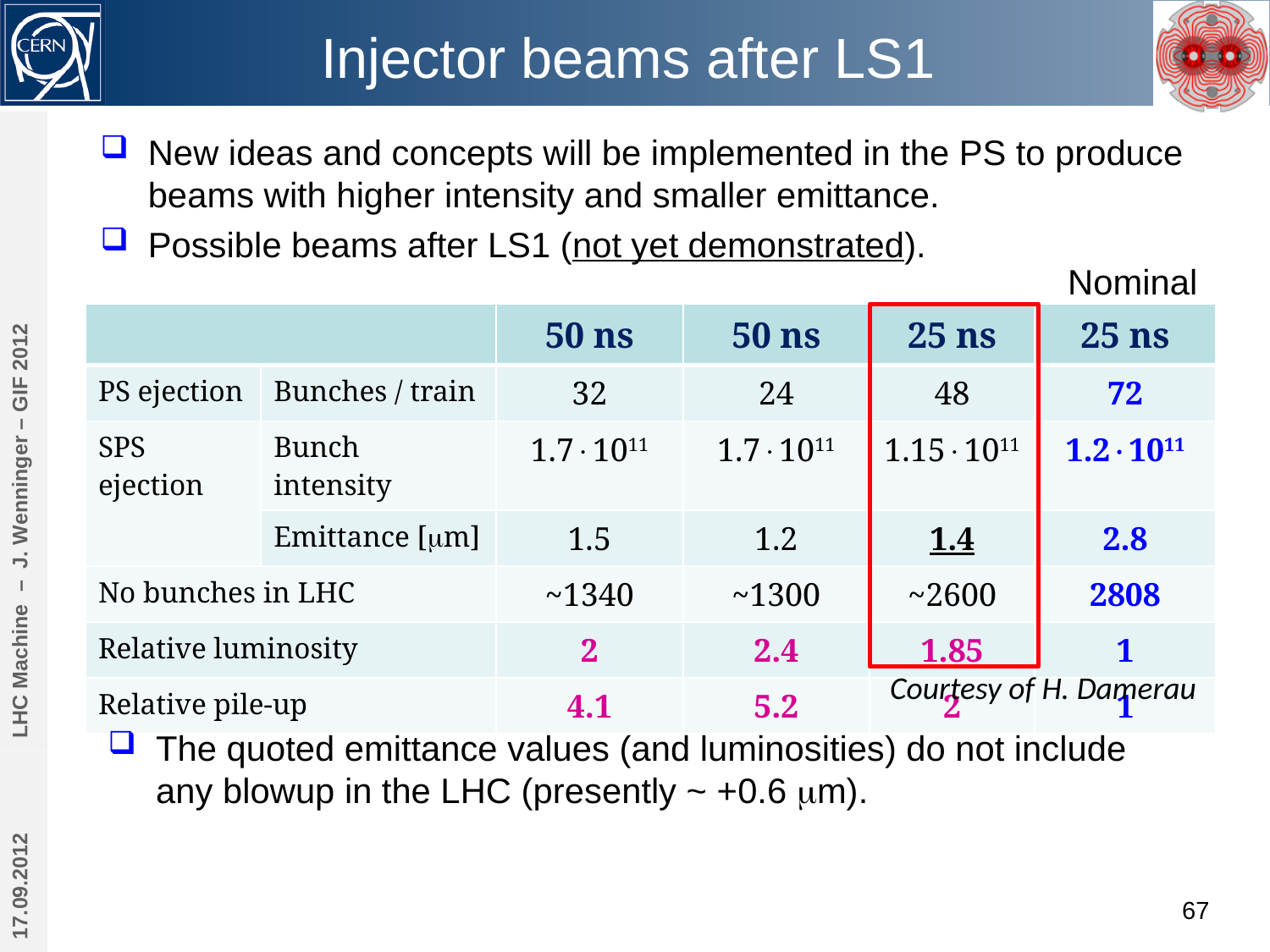

# Injector beams after LS1
New ideas and concepts will be implemented in the PS to produce beams with higher intensity and smaller emittance.
Possible beams after LS1 (not yet demonstrated).
Nominal
|  |  | 50 ns | 50 ns | 25 ns | 25 ns |
| --- | --- | --- | --- | --- | --- |
| PS ejection | Bunches / train | 32 | 24 | 48 | 72 |
| SPS ejection | Bunch intensity | 1.7⋅1011 | 1.7⋅1011 | 1.15⋅1011 | 1.2⋅1011 |
|  | Emittance [μm] | 1.5 | 1.2 | 1.4 | 2.8 |
| No bunches in LHC |  | ~1340 | ~1300 | ~2600 | 2808 |
| Relative luminosity |  | 2 | 2.4 | 1.85 | 1 |
| Relative pile-up |  | 4.1 | 5.2 | 2 | 1 |

LHC Machine  –  J. Wenninger – GIF 2012
Courtesy of H. Damerau
The quoted emittance values (and luminosities) do not include any blowup in the LHC (presently ~ +0.6 μm).
17.09.2012
67